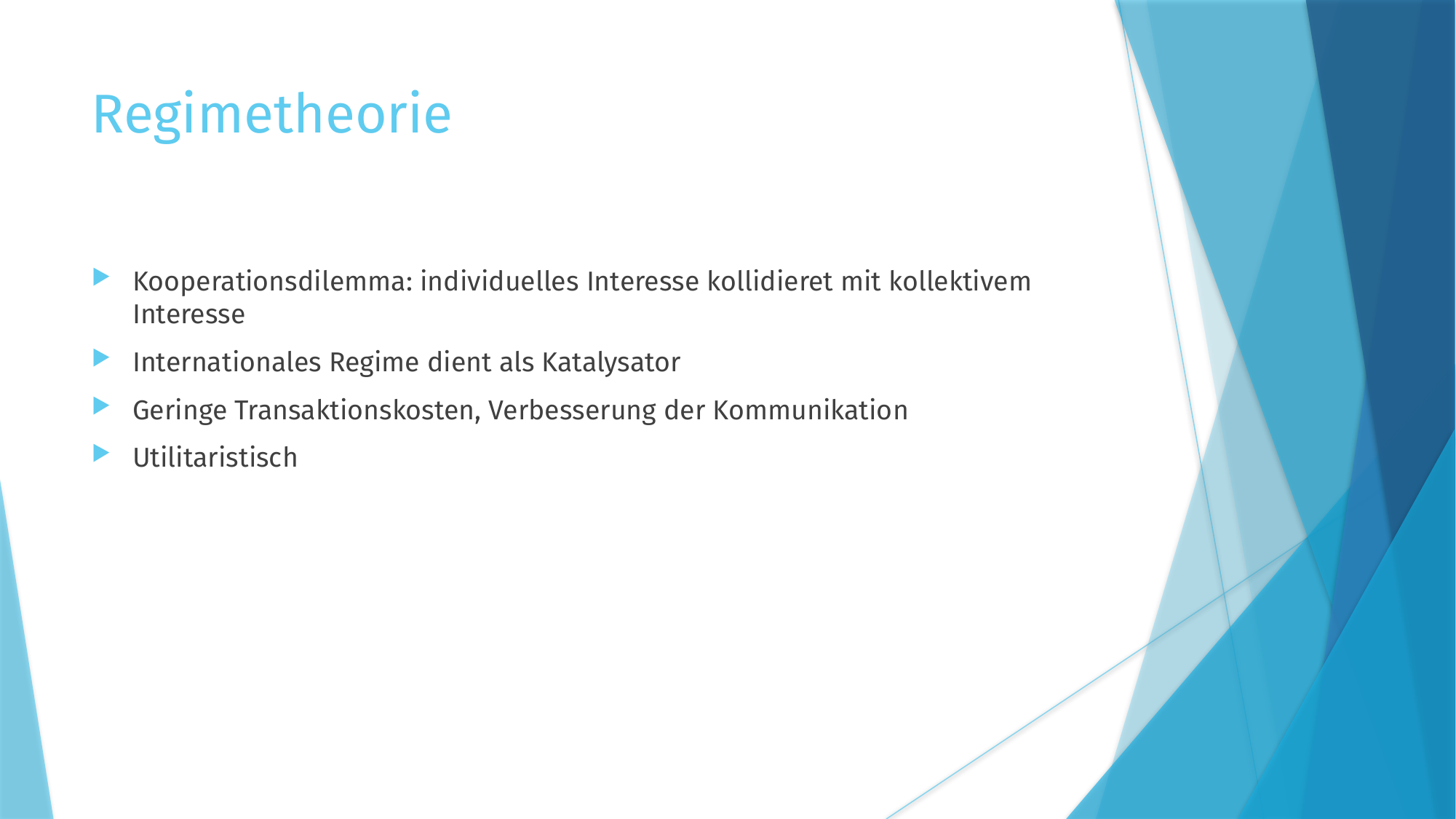

Regimetheorie
Kooperationsdilemma: individuelles Interesse kollidieret mit kollektivem Interesse
Internationales Regime dient als Katalysator
Geringe Transaktionskosten, Verbesserung der Kommunikation
Utilitaristisch